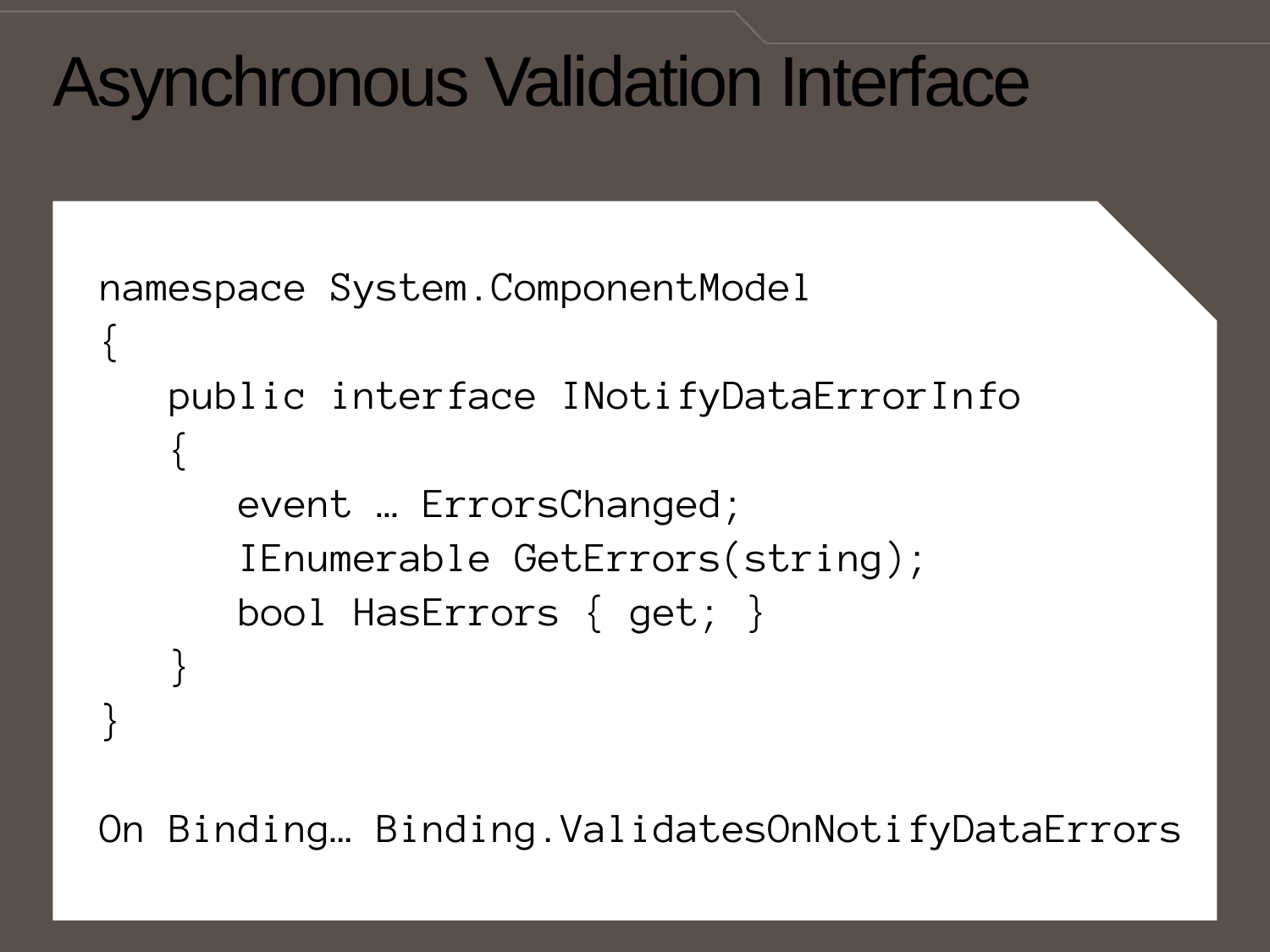

# Asynchronous Validation Interface
namespace System.ComponentModel
{
   public interface INotifyDataErrorInfo
   {
      event … ErrorsChanged;
      IEnumerable GetErrors(string);
      bool HasErrors { get; }
   }
}

On Binding… Binding.ValidatesOnNotifyDataErrors